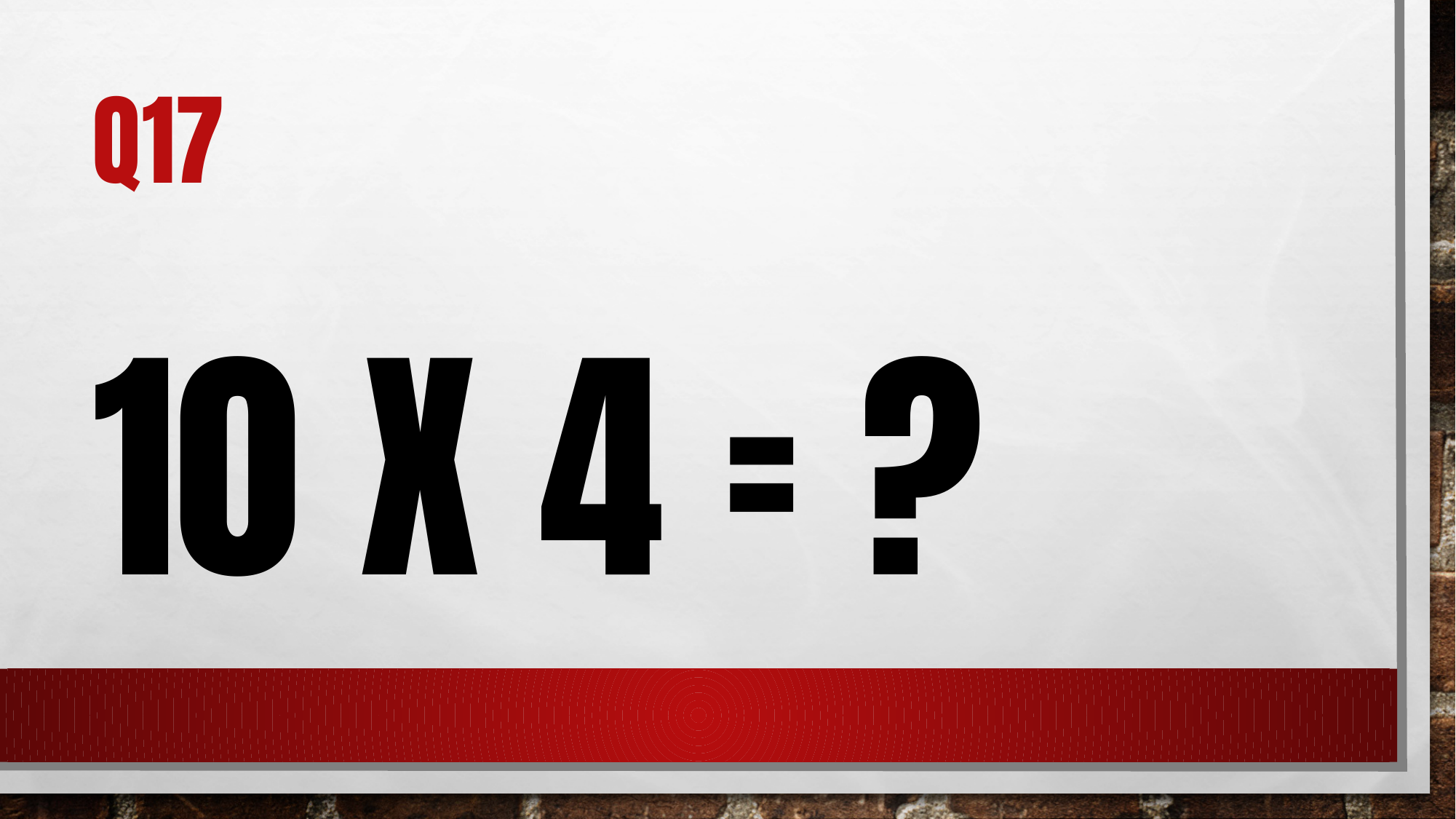

# Q17
10 x 4 = ?